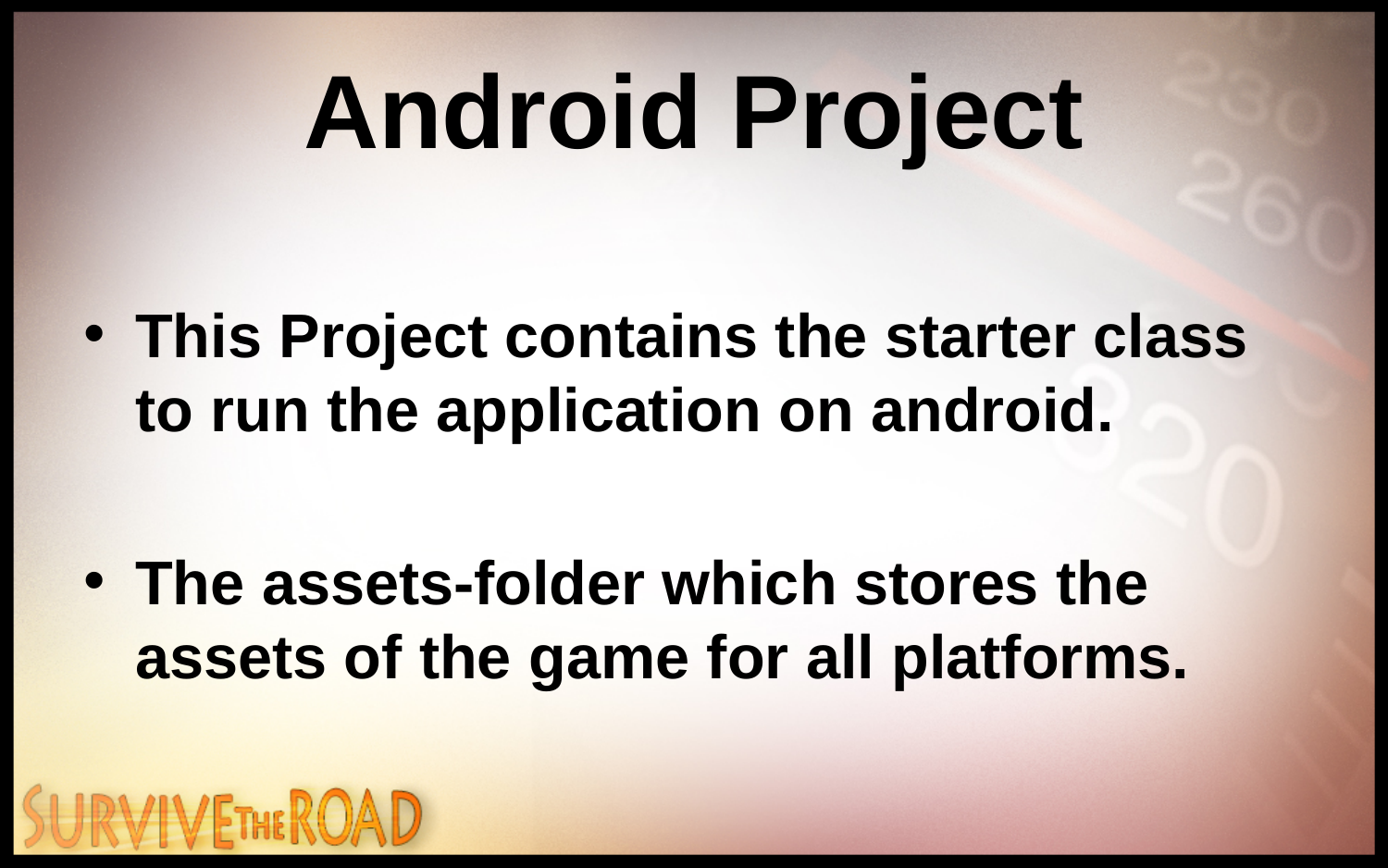

# Android Project

This Project contains the starter class to run the application on android.

The assets-folder which stores the assets of the game for all platforms.